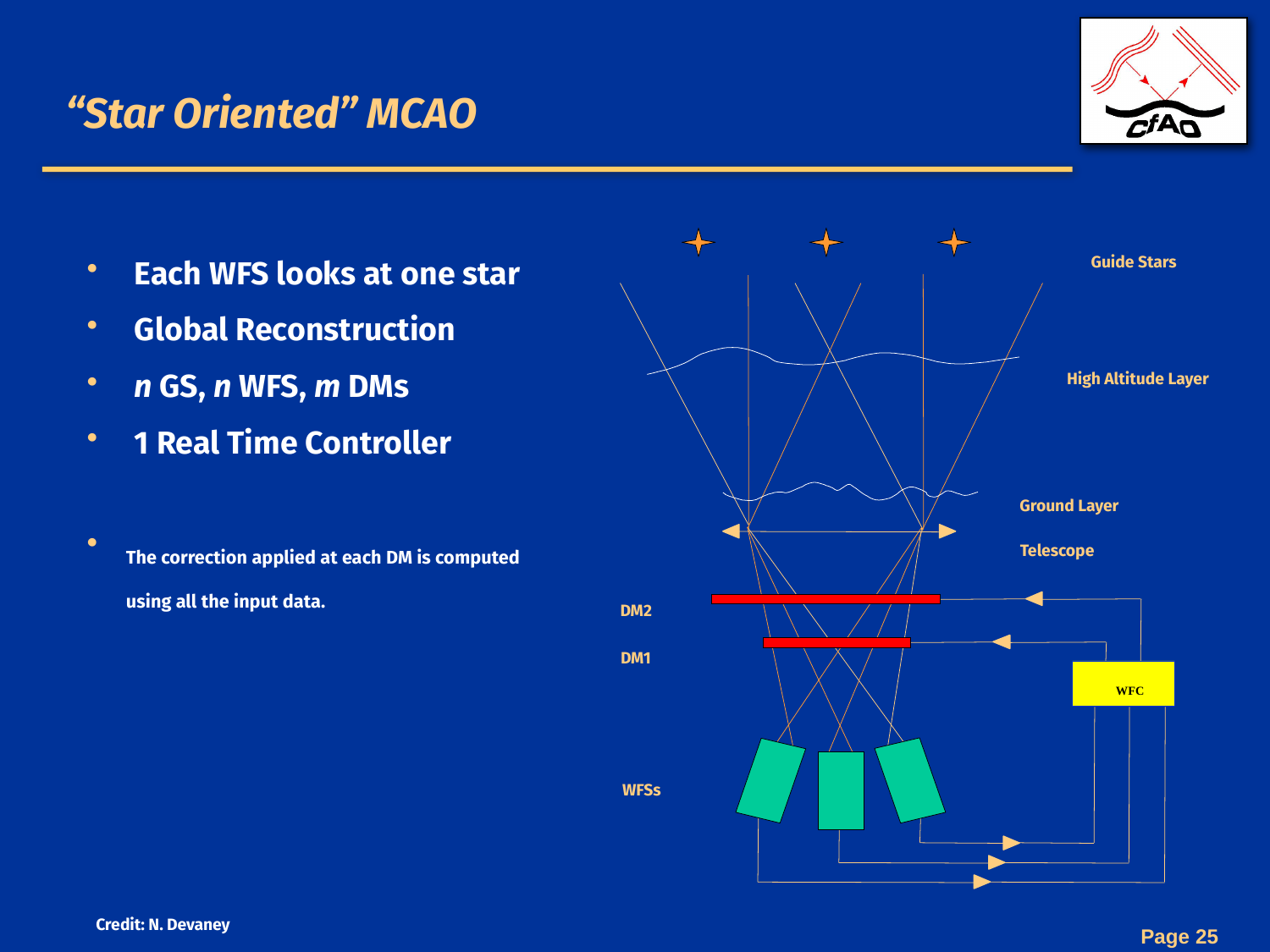

# “Star Oriented” MCAO

Each WFS looks at one star
Global Reconstruction
n GS, n WFS, m DMs
1 Real Time Controller

Guide Stars
WFSs

High Altitude Layer
  Ground Layer
Telescope

The correction applied at each DM is computed using all the input data.

DM2

DM1

WFC

Credit: N. Devaney